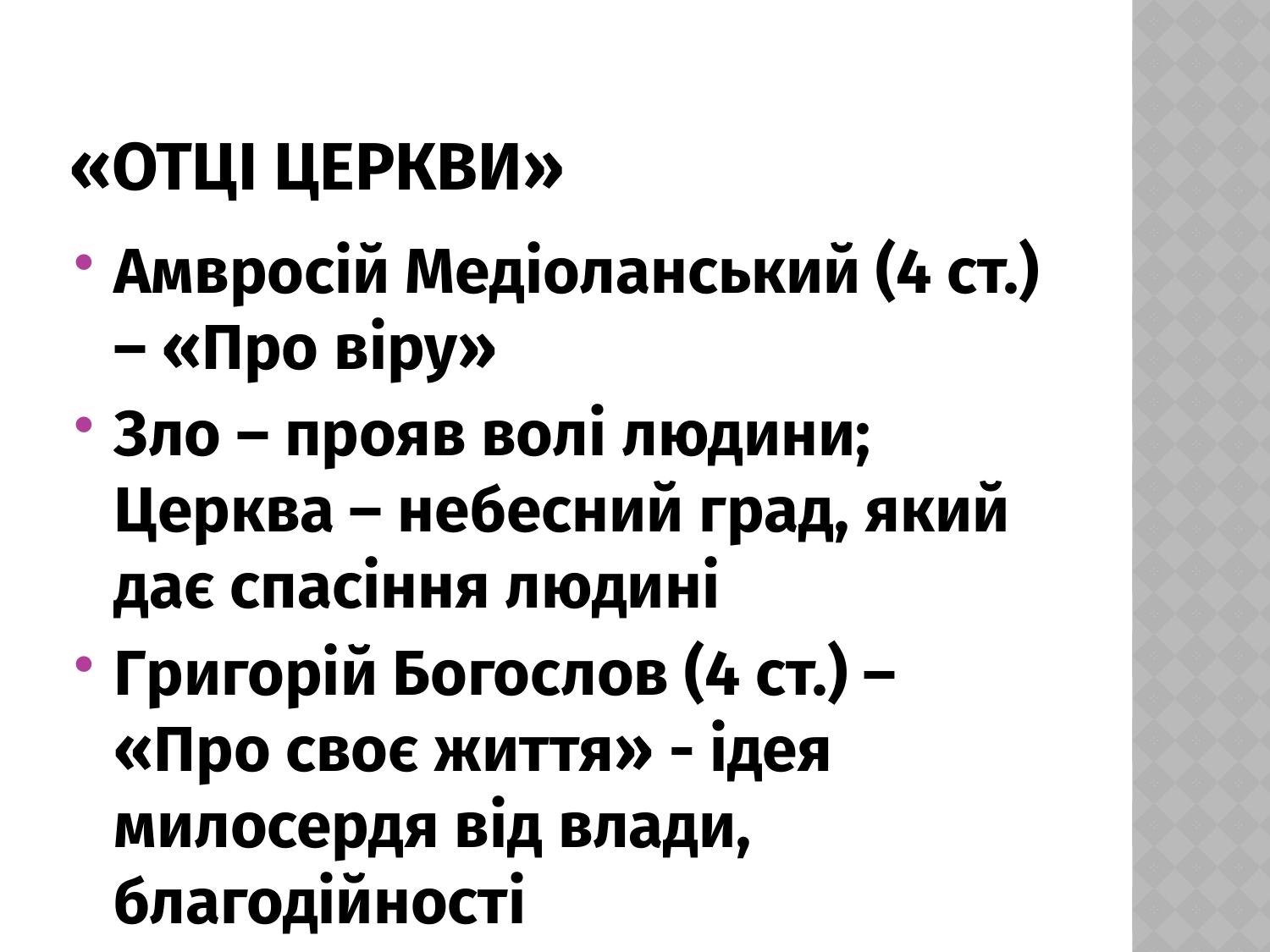

# «Отці Церкви»
Амвросій Медіоланський (4 ст.) – «Про віру»
Зло – прояв волі людини; Церква – небесний град, який дає спасіння людині
Григорій Богослов (4 ст.) – «Про своє життя» - ідея милосердя від влади, благодійності